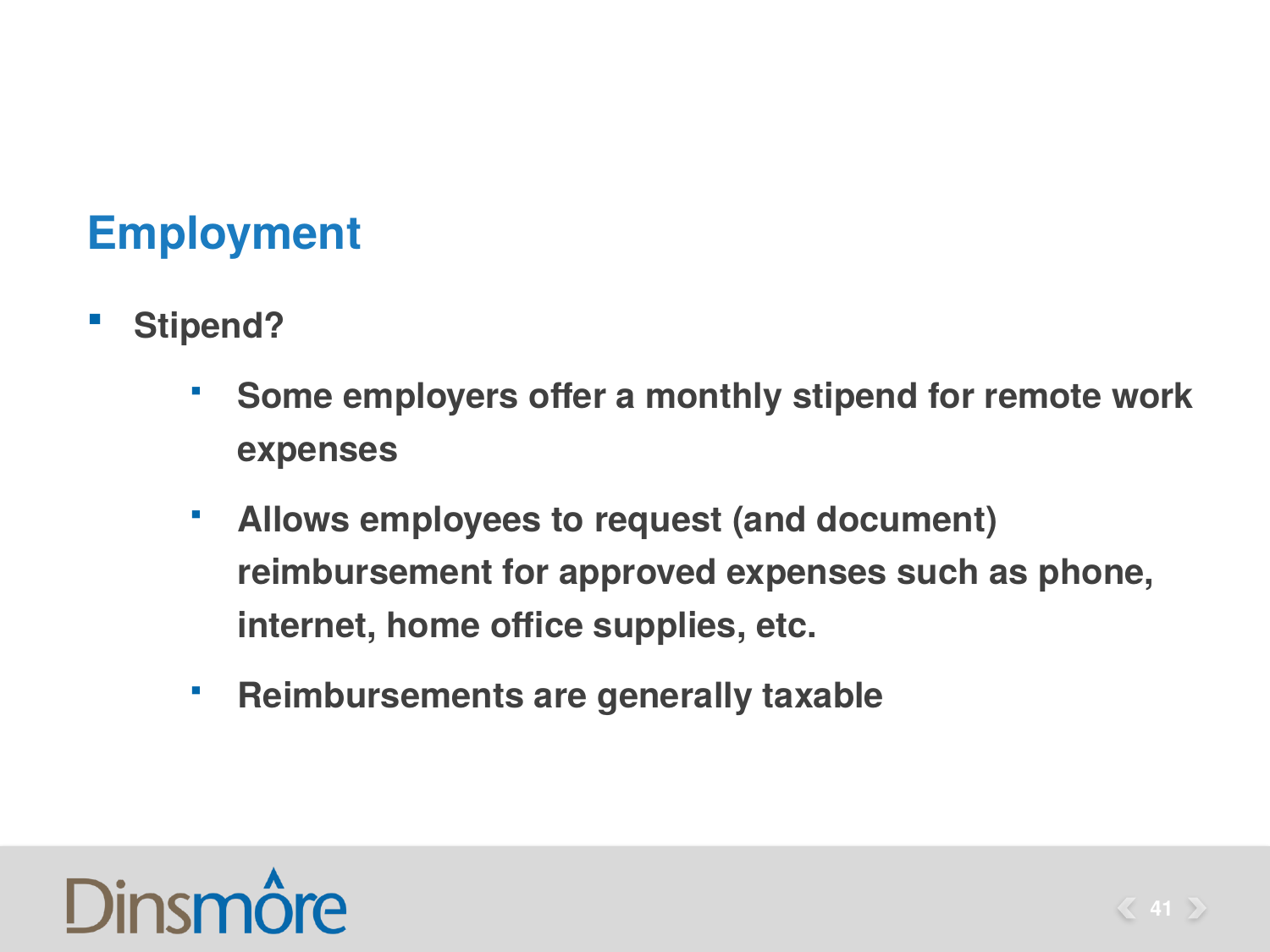

# Employment
Stipend?
Some employers offer a monthly stipend for remote work expenses
Allows employees to request (and document) reimbursement for approved expenses such as phone, internet, home office supplies, etc.
Reimbursements are generally taxable

41